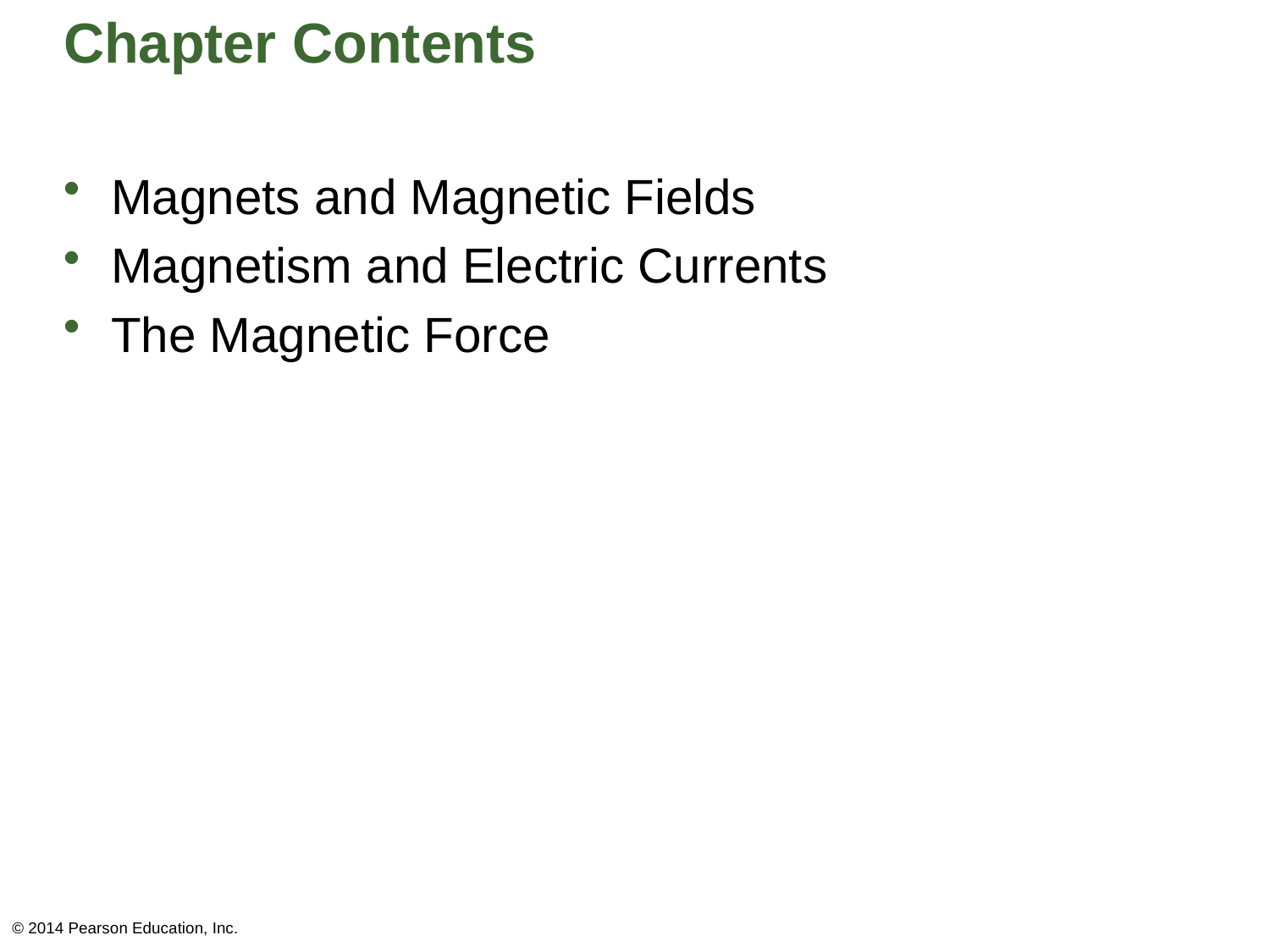

# Chapter Contents
Magnets and Magnetic Fields
Magnetism and Electric Currents
The Magnetic Force
© 2014 Pearson Education, Inc.